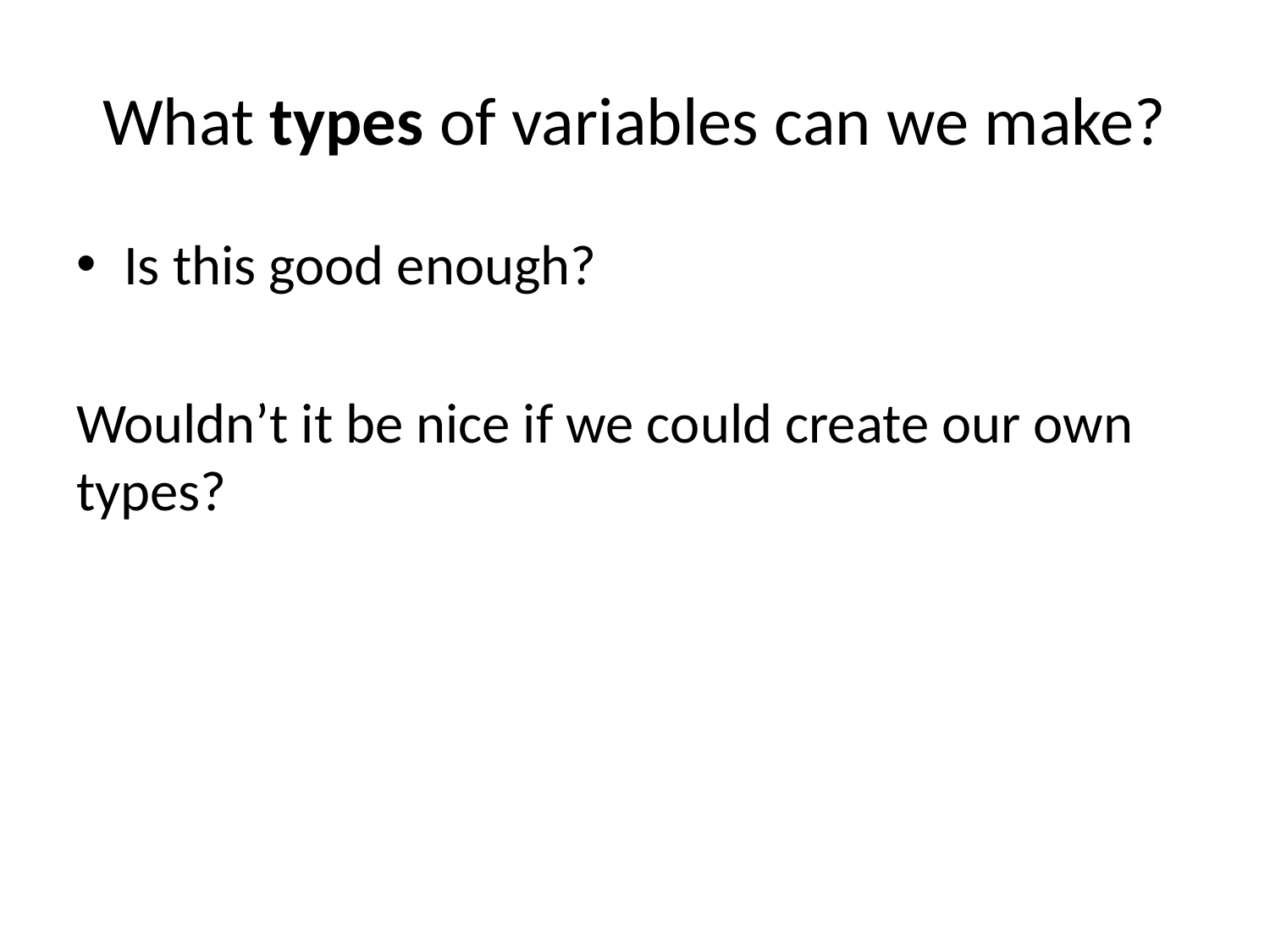

# What types of variables can we make?
Is this good enough?

Wouldn’t it be nice if we could create our own types?